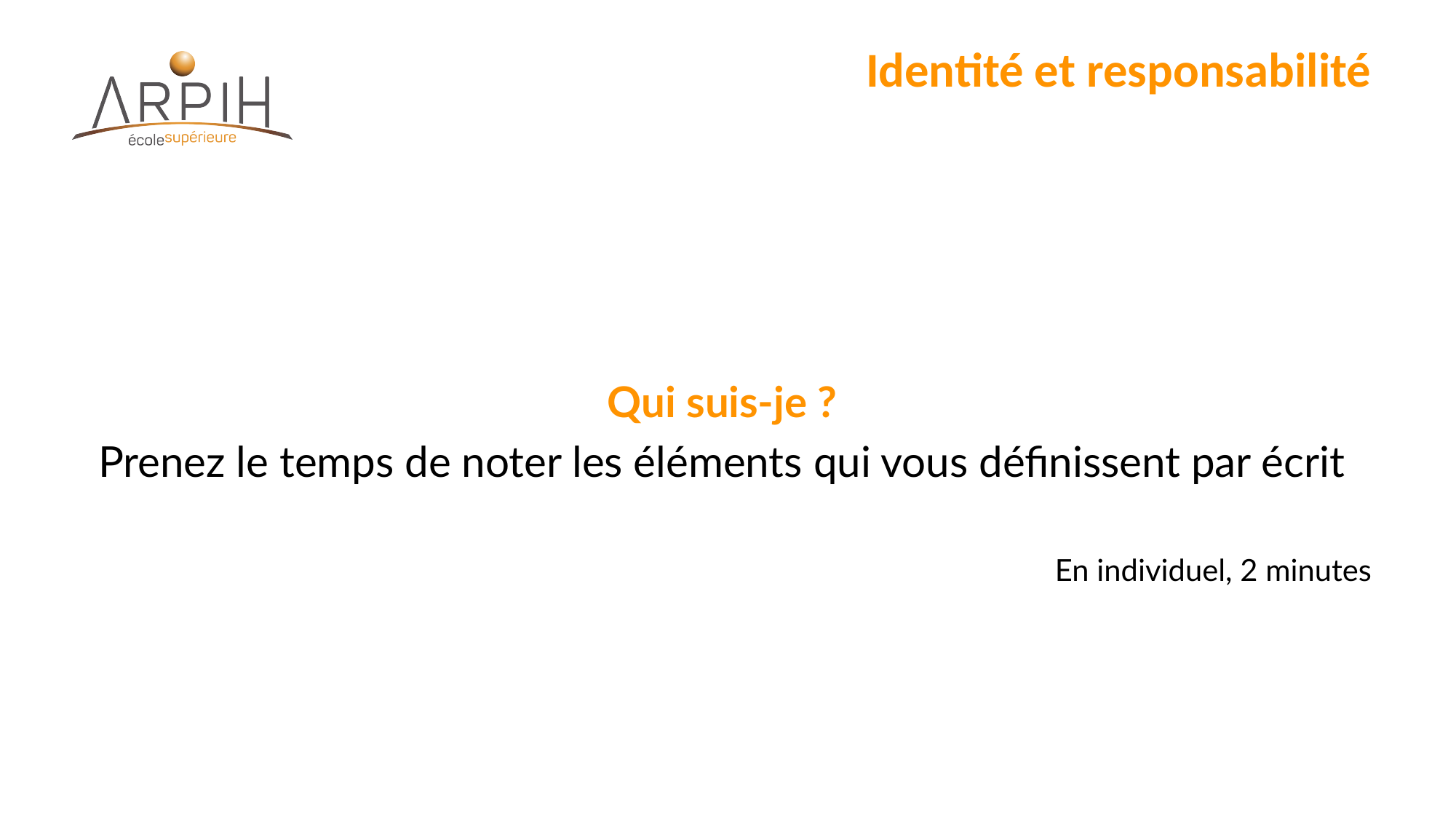

# Identité et responsabilité

Qui suis-je ?
Prenez le temps de noter les éléments qui vous définissent par écrit

En individuel, 2 minutes